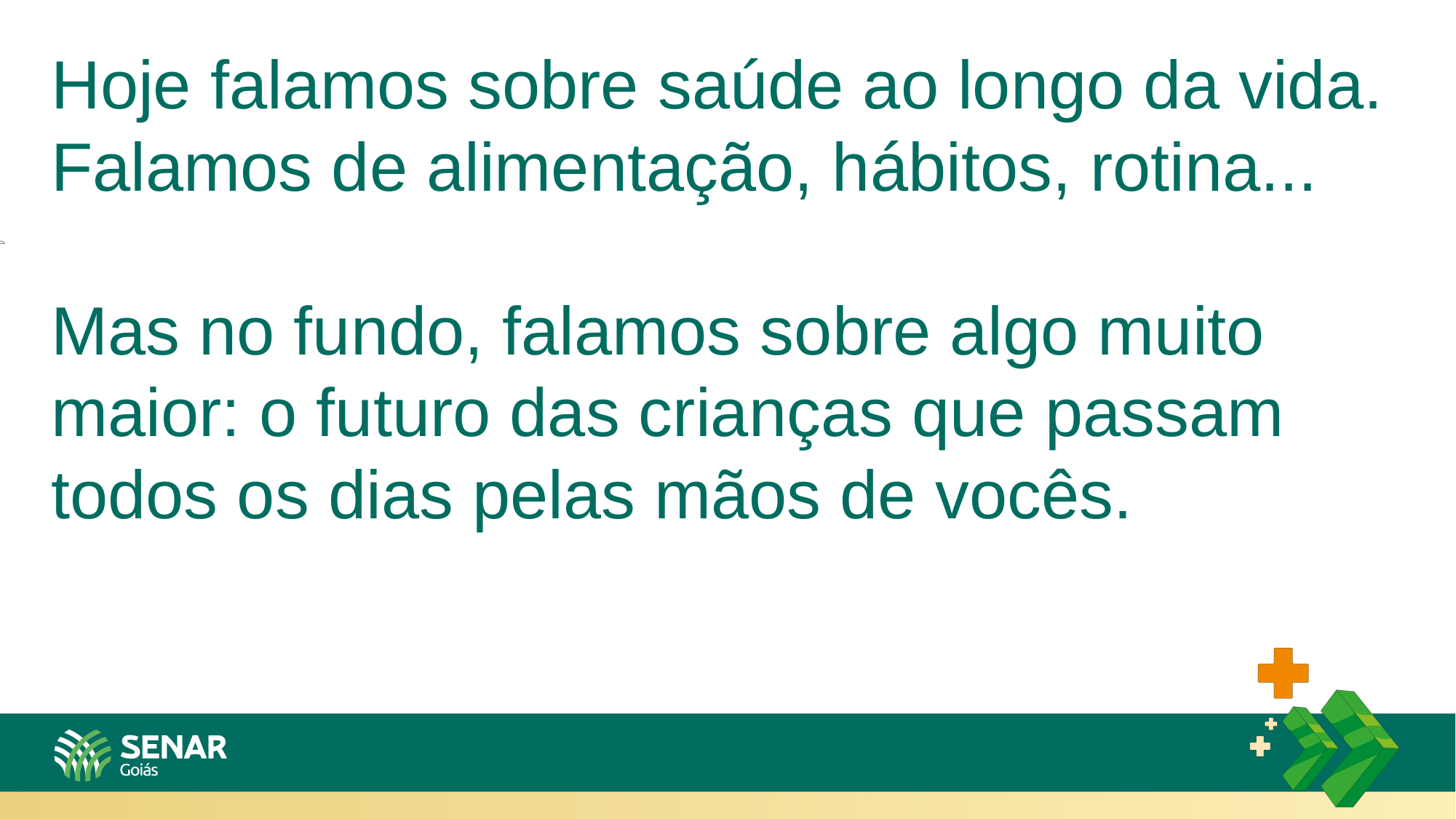

Hoje falamos sobre saúde ao longo da vida.
Falamos de alimentação, hábitos, rotina...

Mas no fundo, falamos sobre algo muito maior: o futuro das crianças que passam todos os dias pelas mãos de vocês.